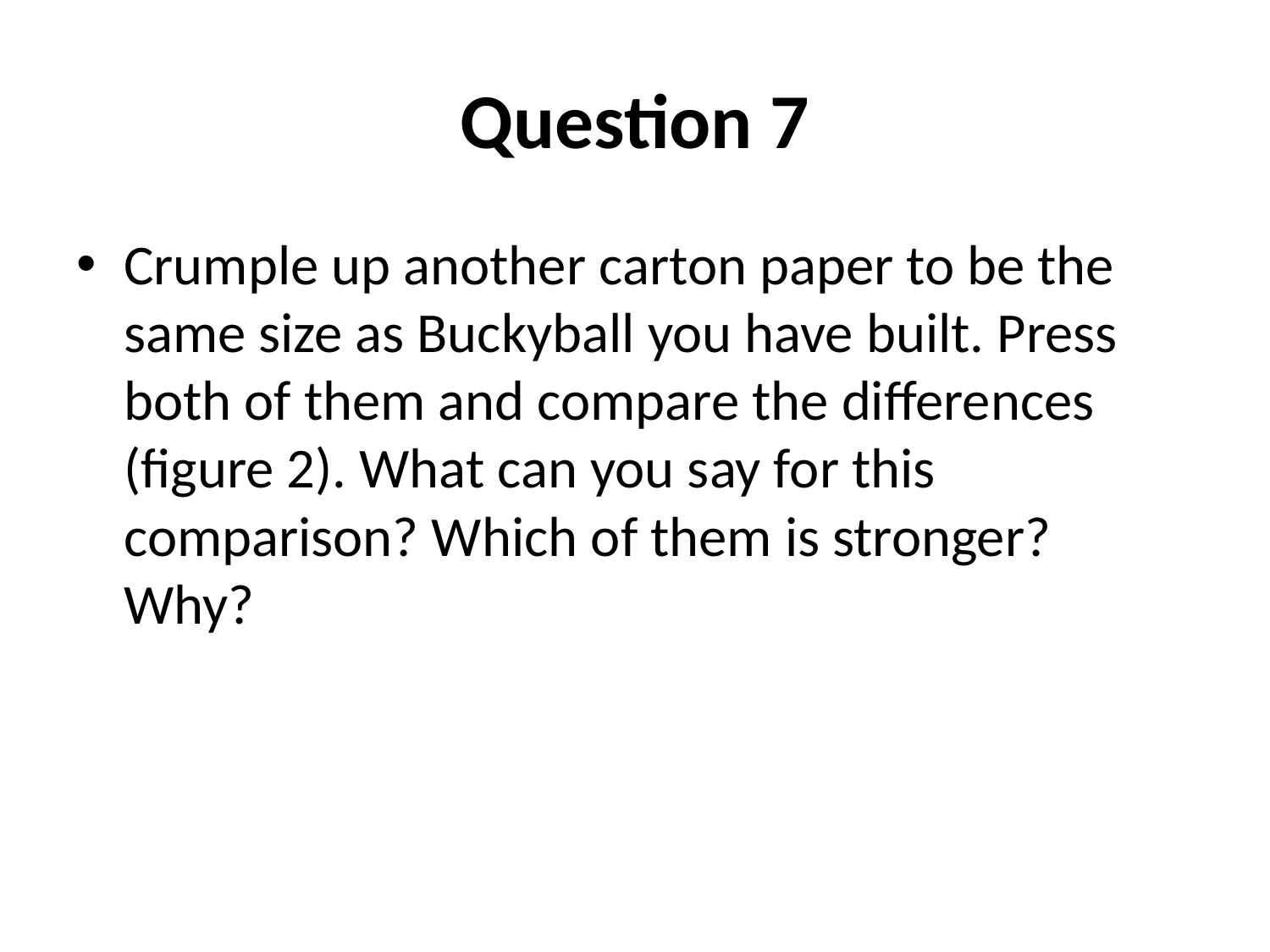

# Question 7
Crumple up another carton paper to be the same size as Buckyball you have built. Press both of them and compare the differences (figure 2). What can you say for this comparison? Which of them is stronger? Why?